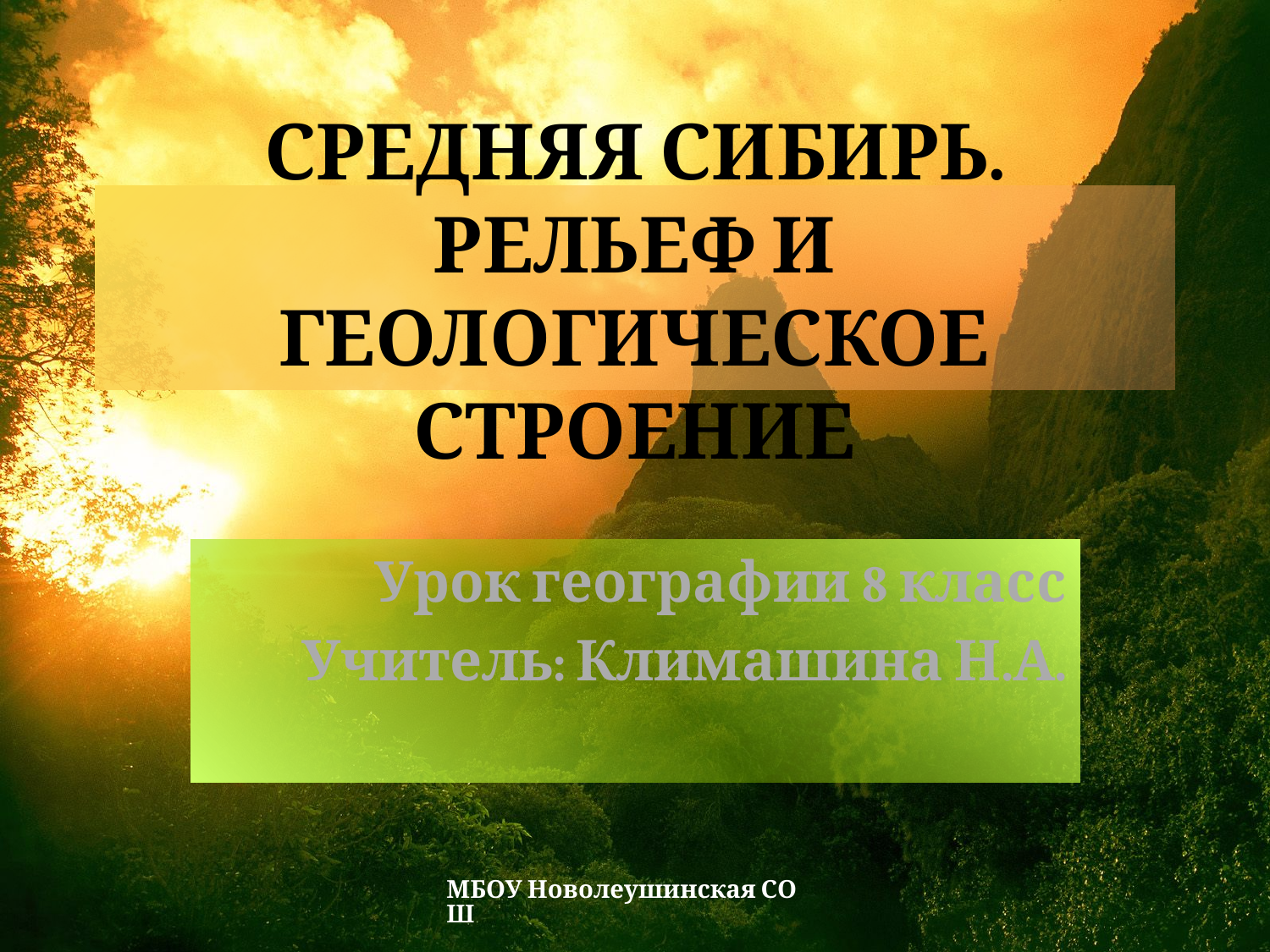

# Средняя Сибирь. Рельеф и геологическое строение
Урок географии 8 класс
Учитель: Климашина Н.А.
МБОУ Новолеушинская СОШ